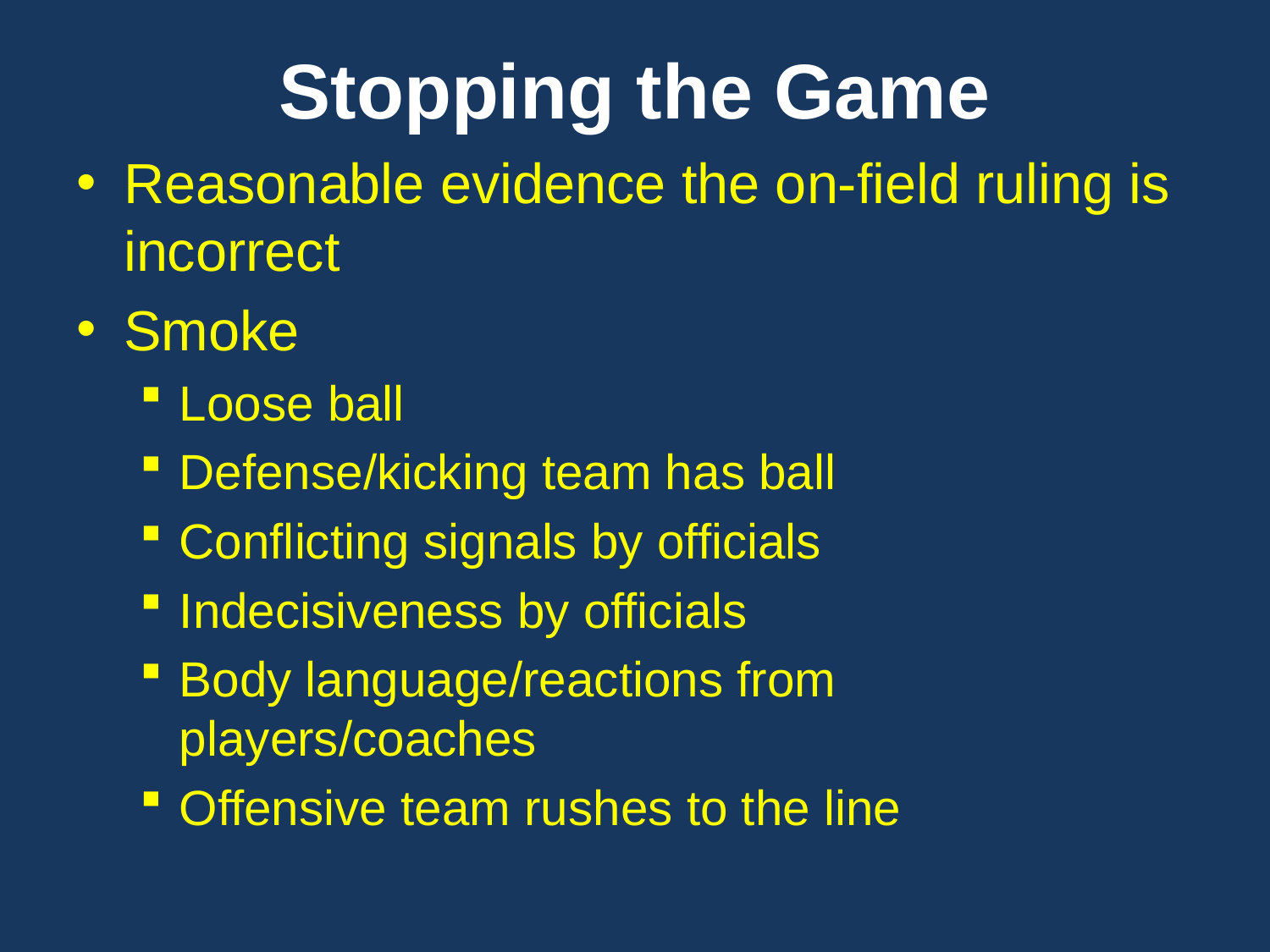

# Stopping the Game
Reasonable evidence the on-field ruling is incorrect
Smoke
Loose ball
Defense/kicking team has ball
Conflicting signals by officials
Indecisiveness by officials
Body language/reactions from players/coaches
Offensive team rushes to the line